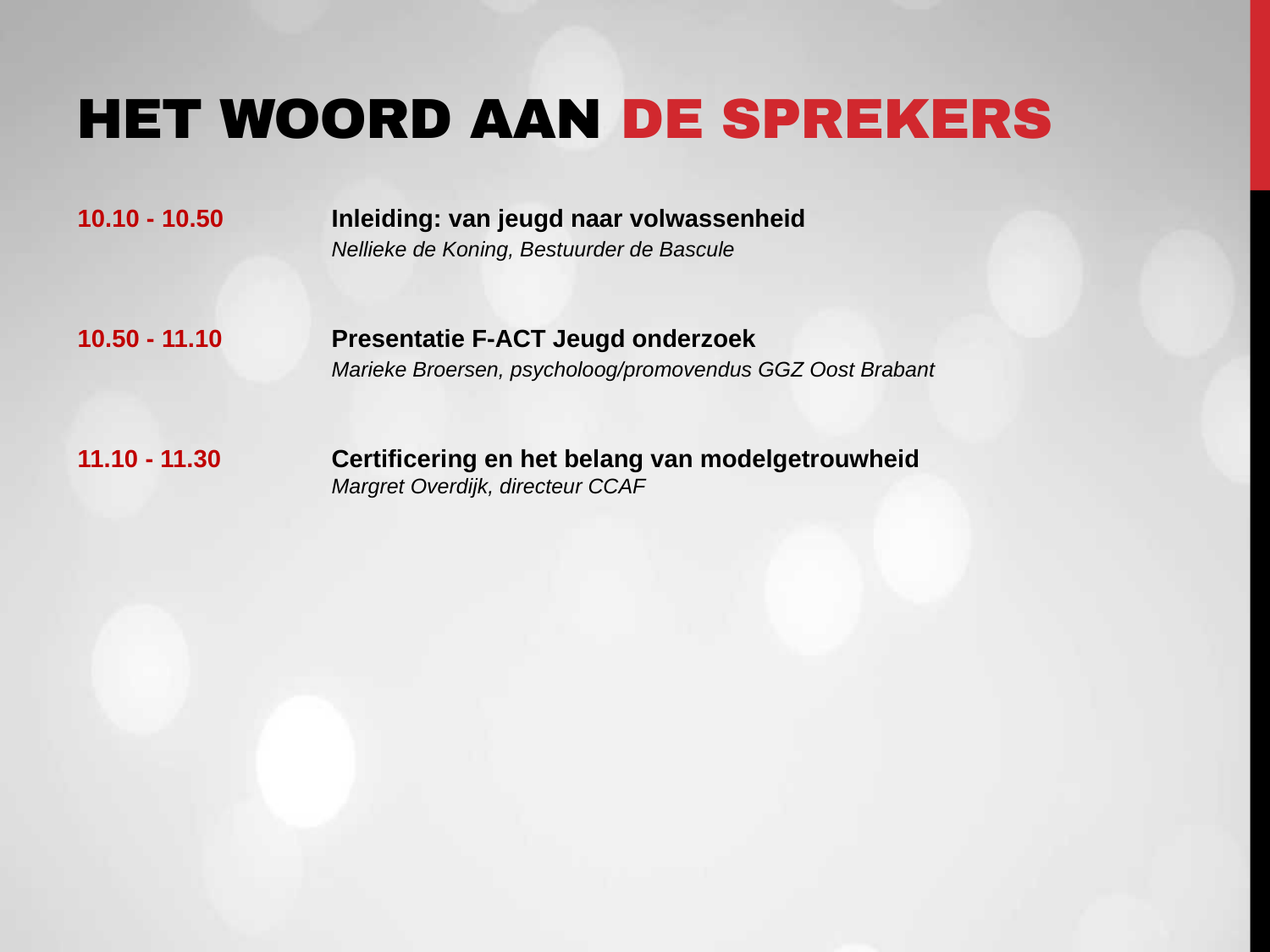

Het woord aan de sprekers
10.10 - 10.50	Inleiding: van jeugd naar volwassenheid
		Nellieke de Koning, Bestuurder de Bascule

10.50 - 11.10	Presentatie F-ACT Jeugd onderzoek
		Marieke Broersen, psycholoog/promovendus GGZ Oost Brabant

11.10 - 11.30	Certificering en het belang van modelgetrouwheid
		Margret Overdijk, directeur CCAF